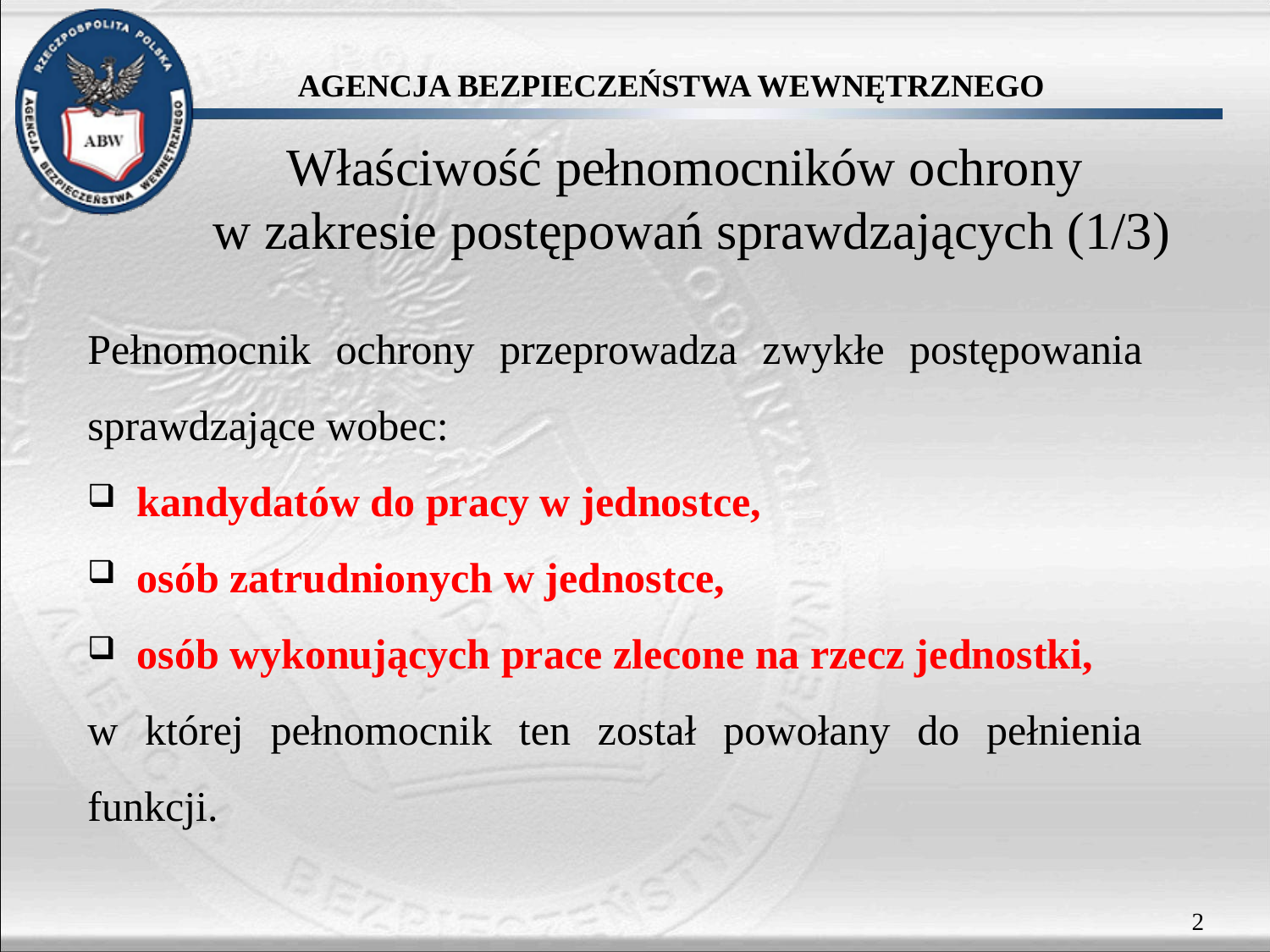

# Właściwość pełnomocników ochrony w zakresie postępowań sprawdzających (1/3)
Pełnomocnik ochrony przeprowadza zwykłe postępowania sprawdzające wobec:
kandydatów do pracy w jednostce,
osób zatrudnionych w jednostce,
osób wykonujących prace zlecone na rzecz jednostki,
w której pełnomocnik ten został powołany do pełnienia funkcji.
2